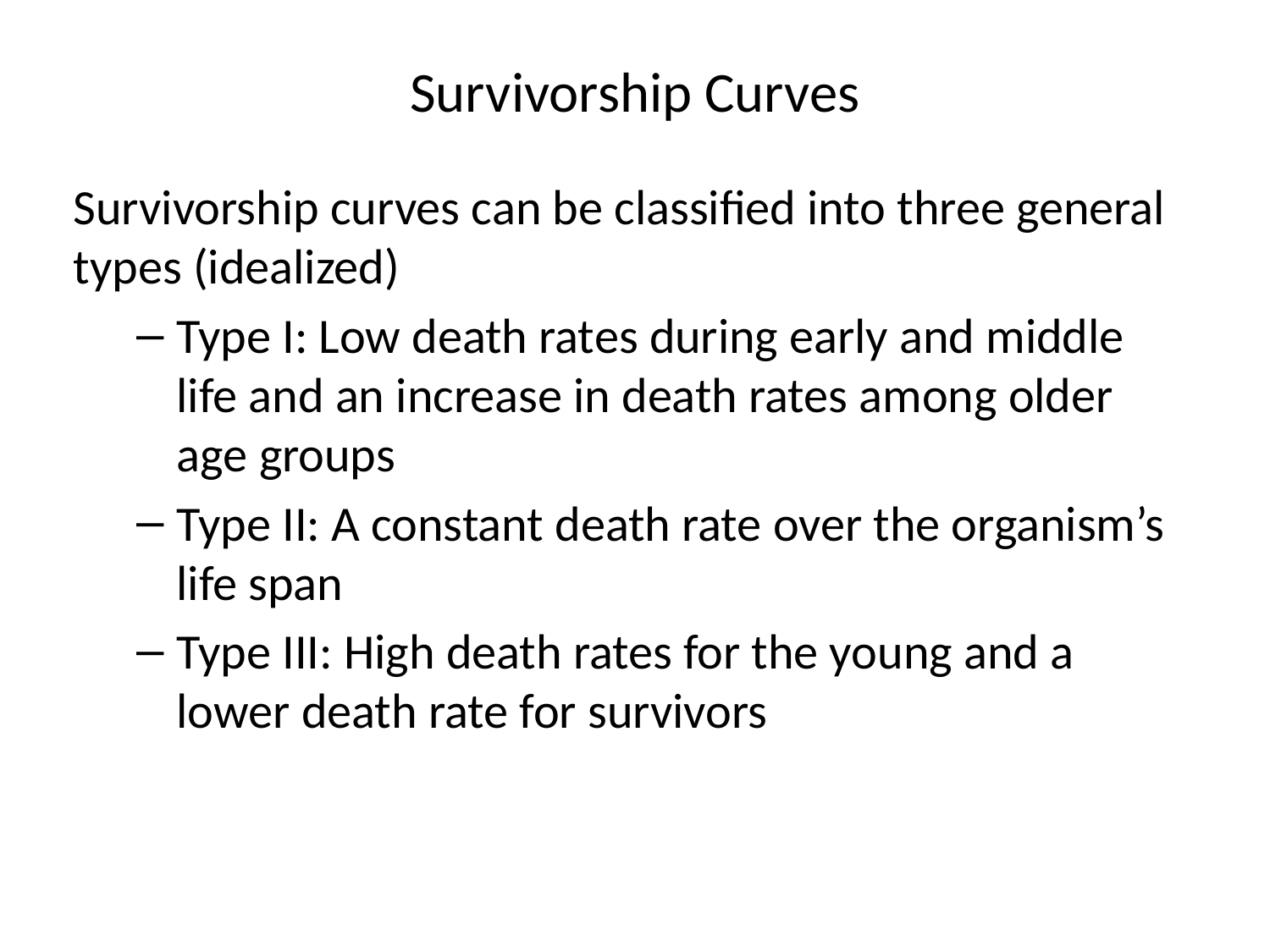

# Survivorship Curves
Survivorship curves can be classified into three general types (idealized)
Type I: Low death rates during early and middle life and an increase in death rates among older age groups
Type II: A constant death rate over the organism’s life span
Type III: High death rates for the young and a lower death rate for survivors